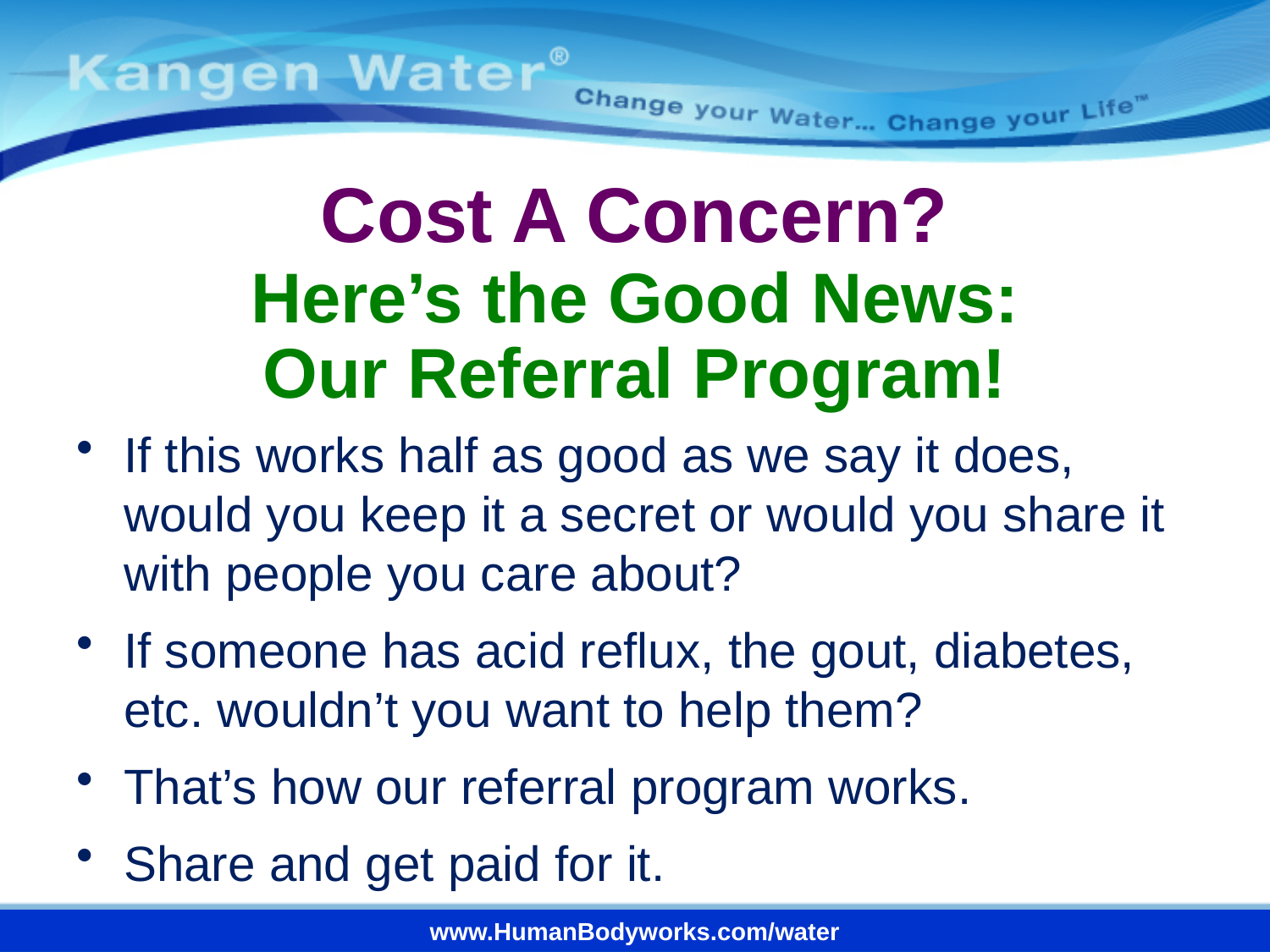

# Cost A Concern?
Here’s the Good News:
Our Referral Program!
If this works half as good as we say it does, would you keep it a secret or would you share it with people you care about?
If someone has acid reflux, the gout, diabetes, etc. wouldn’t you want to help them?
That’s how our referral program works.
Share and get paid for it.
www.HumanBodyworks.com/water